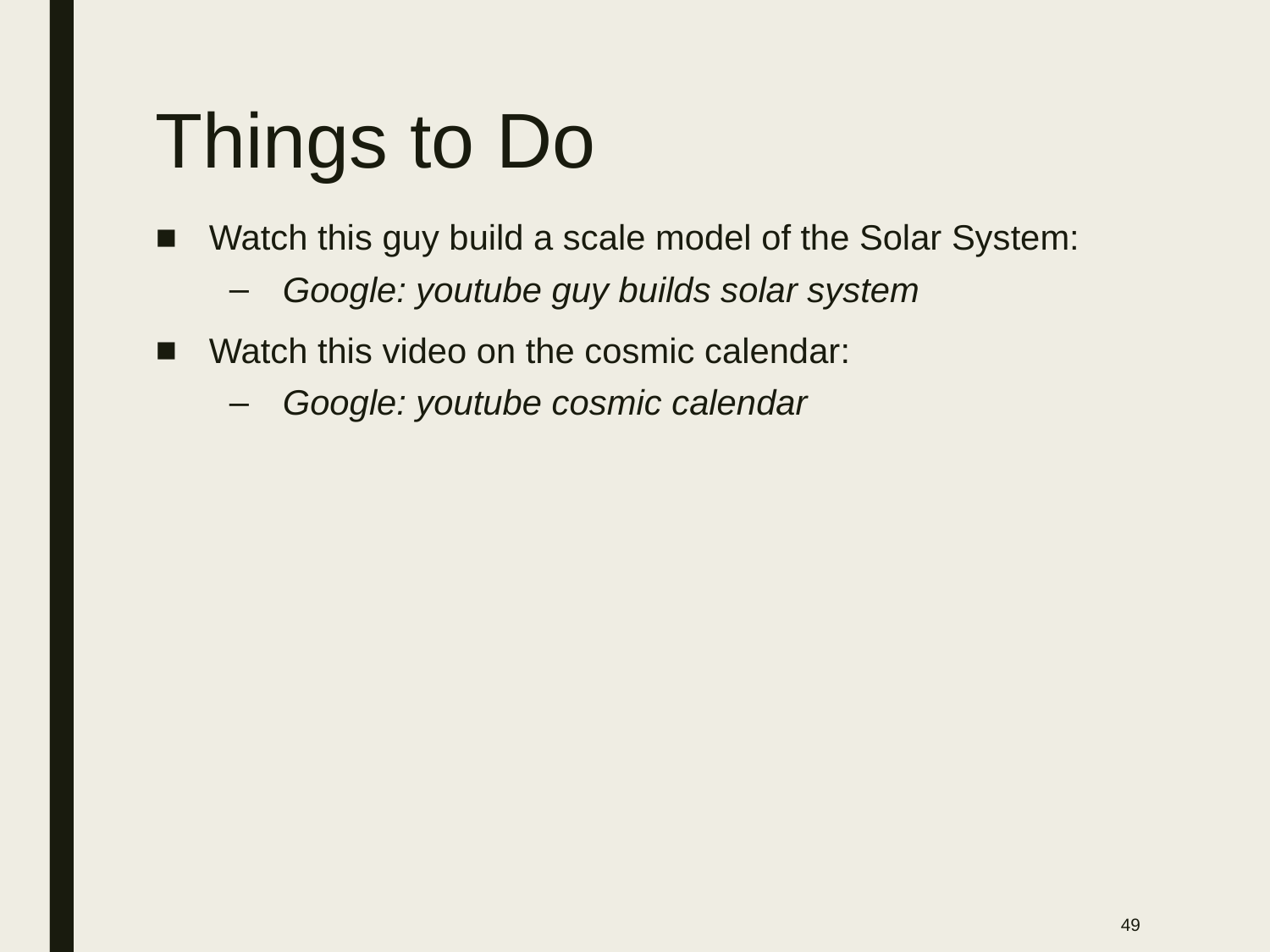

# Things to Do
Watch this guy build a scale model of the Solar System:
Google: youtube guy builds solar system
Watch this video on the cosmic calendar:
Google: youtube cosmic calendar

49